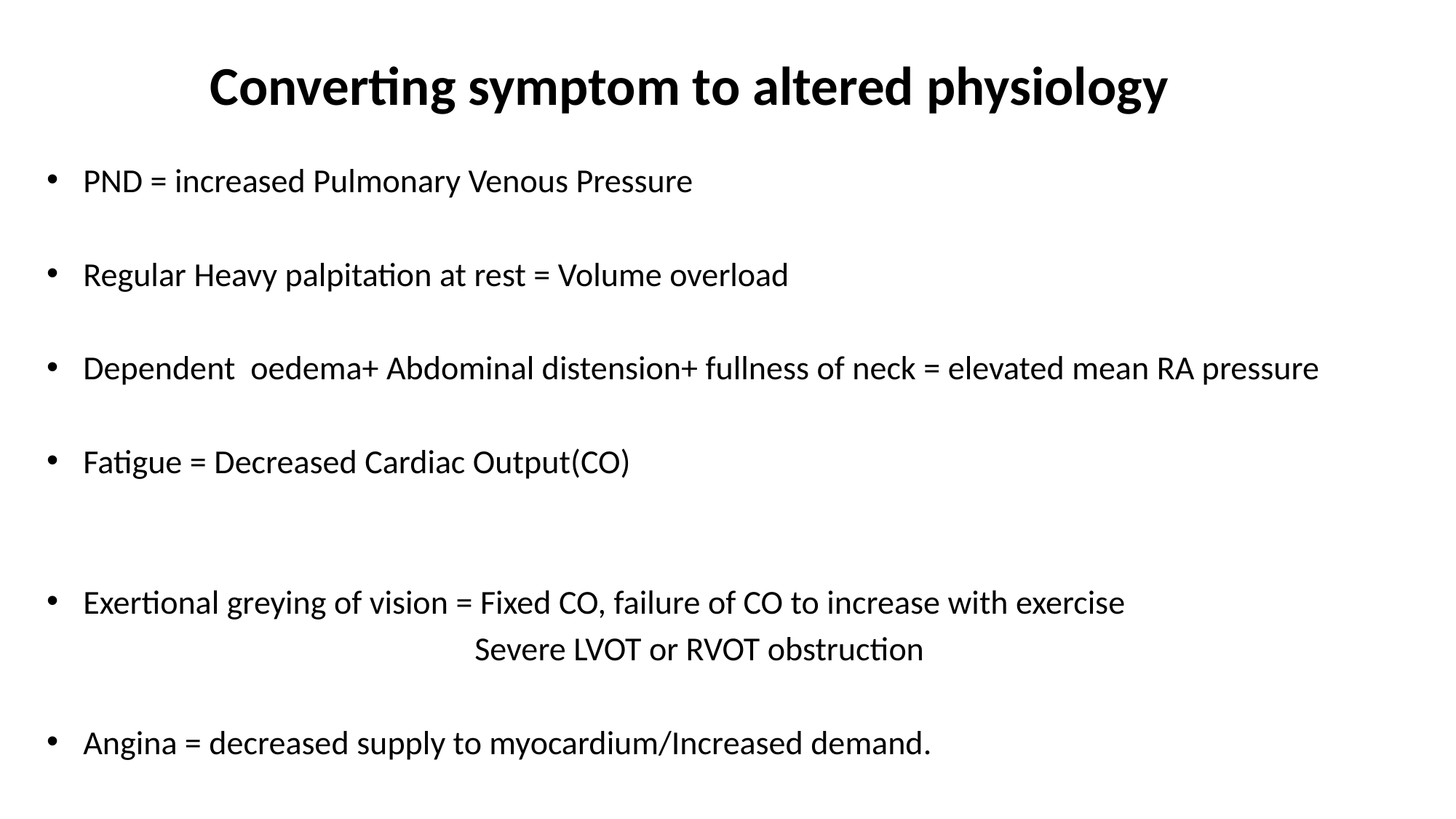

# Converting symptom to altered physiology
PND = increased Pulmonary Venous Pressure

Regular Heavy palpitation at rest = Volume overload

Dependent  oedema+ Abdominal distension+ fullness of neck = elevated mean RA pressure

Fatigue = Decreased Cardiac Output(CO)

Exertional greying of vision = Fixed CO, failure of CO to increase with exercise
                                                        Severe LVOT or RVOT obstruction

Angina = decreased supply to myocardium/Increased demand.